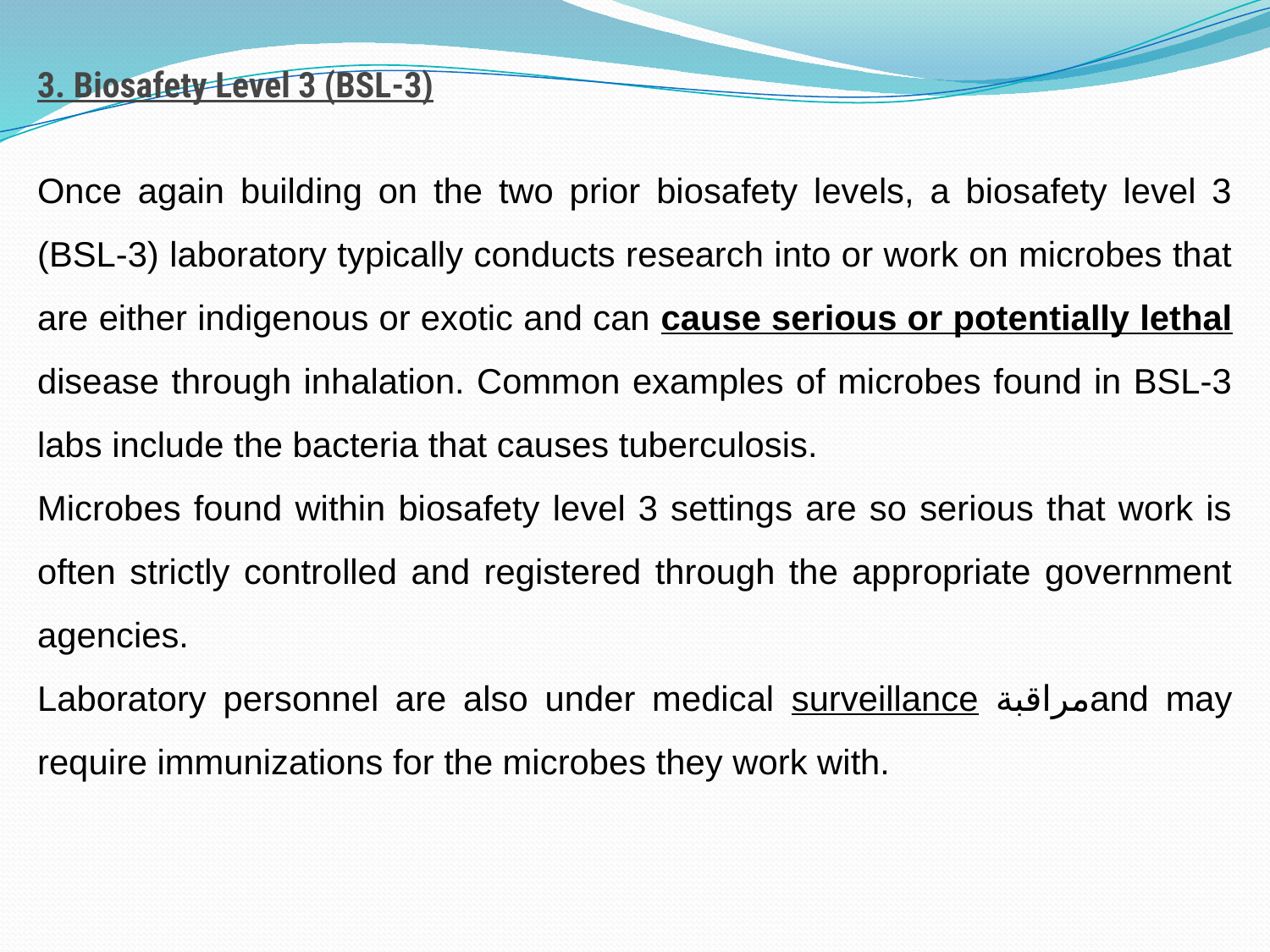

3. Biosafety Level 3 (BSL-3)

Once again building on the two prior biosafety levels, a biosafety level 3 (BSL-3) laboratory typically conducts research into or work on microbes that are either indigenous or exotic and can cause serious or potentially lethal disease through inhalation. Common examples of microbes found in BSL-3 labs include the bacteria that causes tuberculosis.
Microbes found within biosafety level 3 settings are so serious that work is often strictly controlled and registered through the appropriate government agencies.
Laboratory personnel are also under medical surveillance مراقبةand may require immunizations for the microbes they work with.